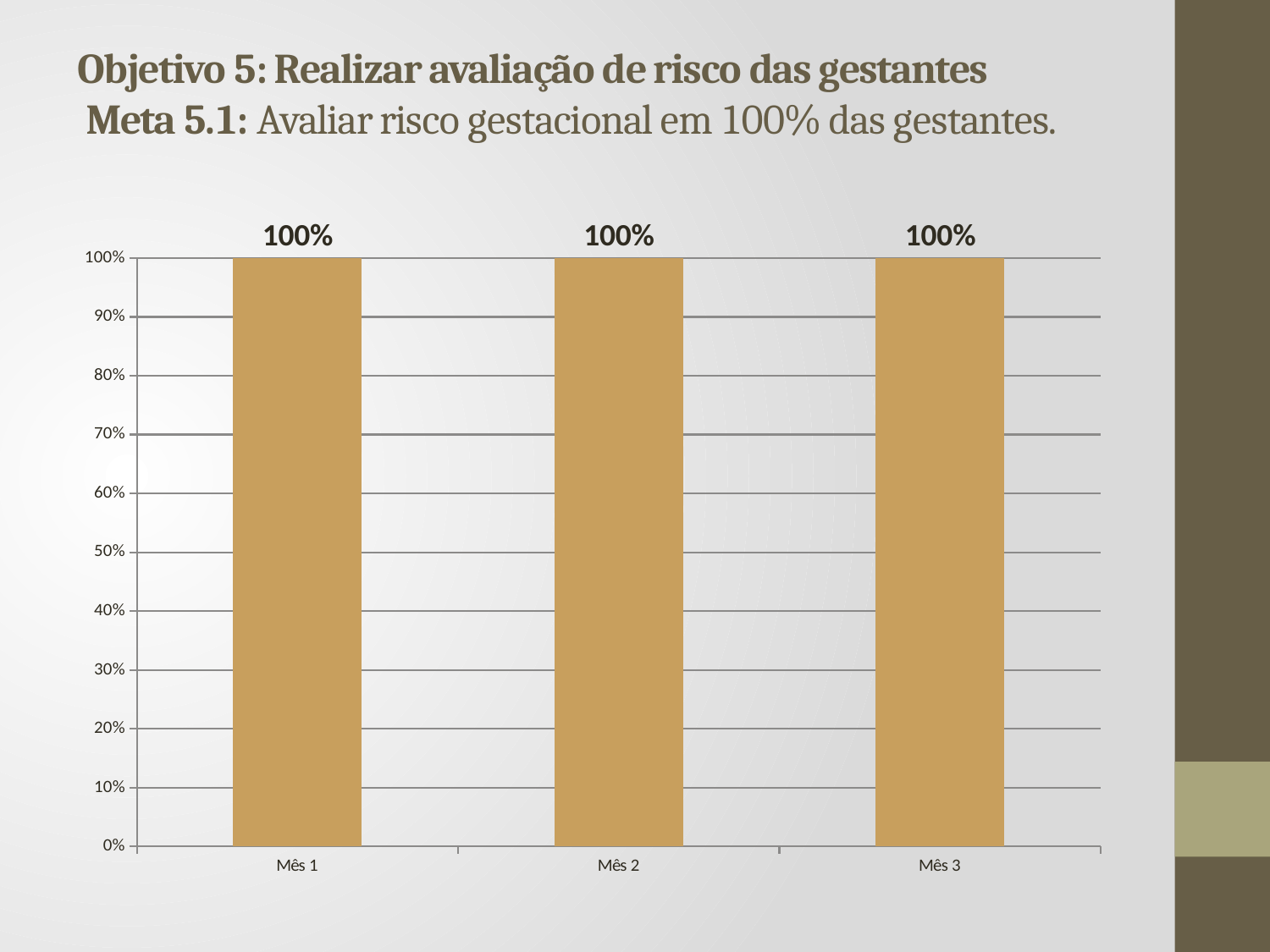

# Objetivo 5: Realizar avaliação de risco das gestantes Meta 5.1: Avaliar risco gestacional em 100% das gestantes.

### Chart

| Category |  |
|---|---|
| Mês 1 | 1.0 |
| Mês 2 | 1.0 |
| Mês 3 | 1.0 |